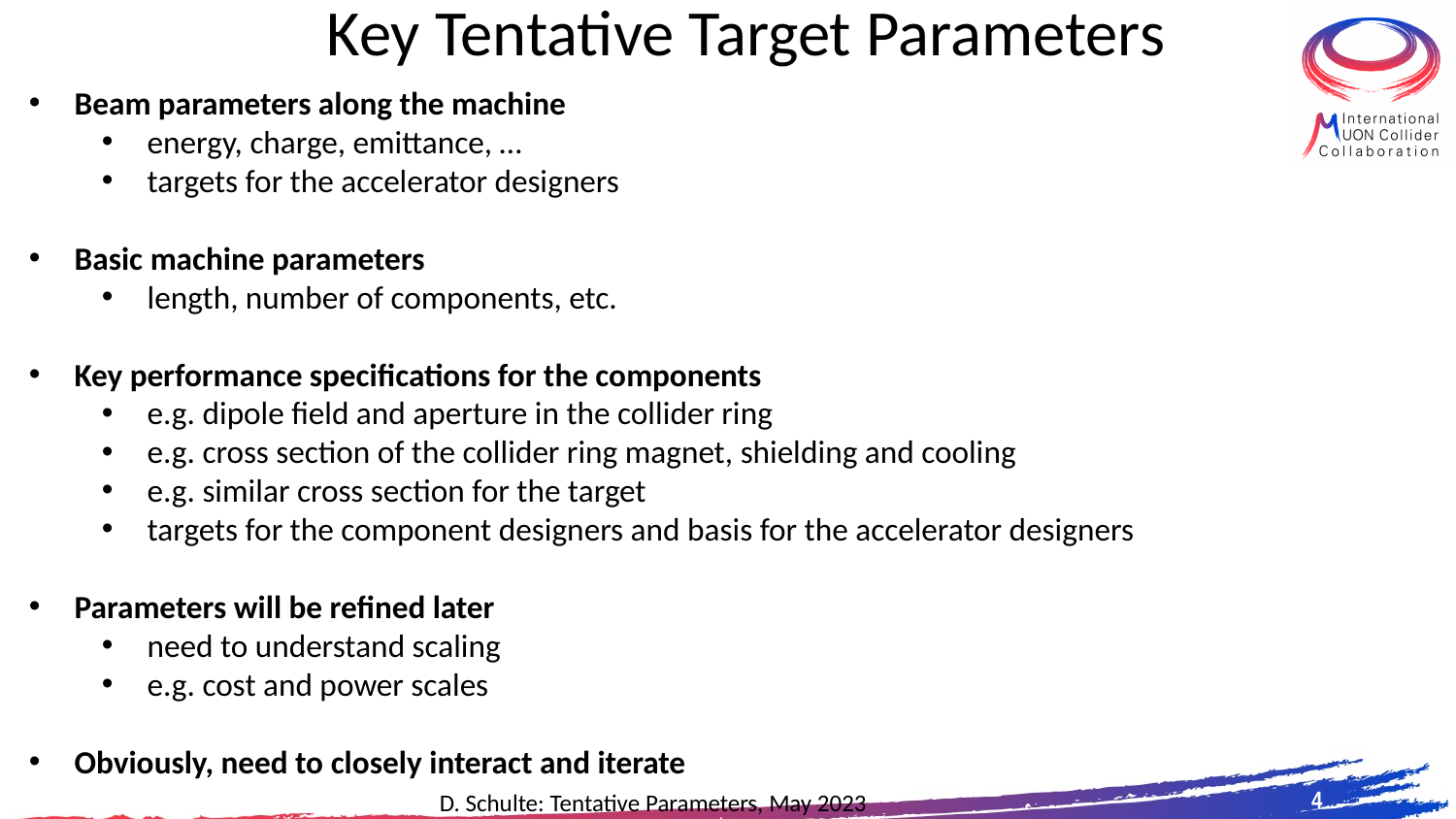

# Key Tentative Target Parameters
Beam parameters along the machine
energy, charge, emittance, …
targets for the accelerator designers

Basic machine parameters
length, number of components, etc.

Key performance specifications for the components
e.g. dipole field and aperture in the collider ring
e.g. cross section of the collider ring magnet, shielding and cooling
e.g. similar cross section for the target
targets for the component designers and basis for the accelerator designers

Parameters will be refined later
need to understand scaling
e.g. cost and power scales

Obviously, need to closely interact and iterate
4
D. Schulte: Tentative Parameters, May 2023